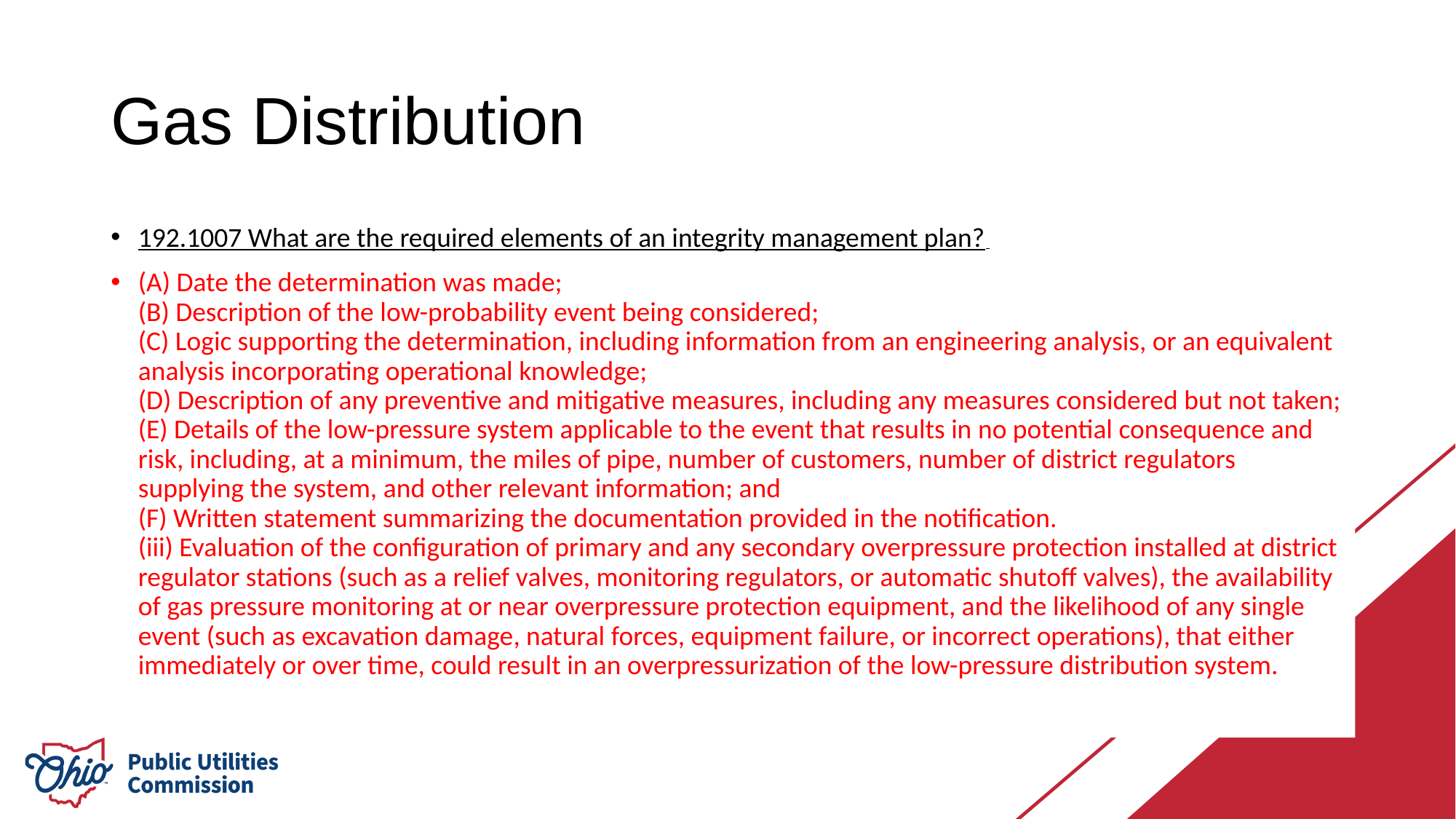

# Gas Distribution
192.1007 What are the required elements of an integrity management plan?
(A) Date the determination was made;
(B) Description of the low-probability event being considered;
(C) Logic supporting the determination, including information from an engineering analysis, or an equivalent analysis incorporating operational knowledge;
(D) Description of any preventive and mitigative measures, including any measures considered but not taken;
(E) Details of the low-pressure system applicable to the event that results in no potential consequence and risk, including, at a minimum, the miles of pipe, number of customers, number of district regulators supplying the system, and other relevant information; and
(F) Written statement summarizing the documentation provided in the notification.
(iii) Evaluation of the configuration of primary and any secondary overpressure protection installed at district regulator stations (such as a relief valves, monitoring regulators, or automatic shutoff valves), the availability of gas pressure monitoring at or near overpressure protection equipment, and the likelihood of any single event (such as excavation damage, natural forces, equipment failure, or incorrect operations), that either immediately or over time, could result in an overpressurization of the low-pressure distribution system.